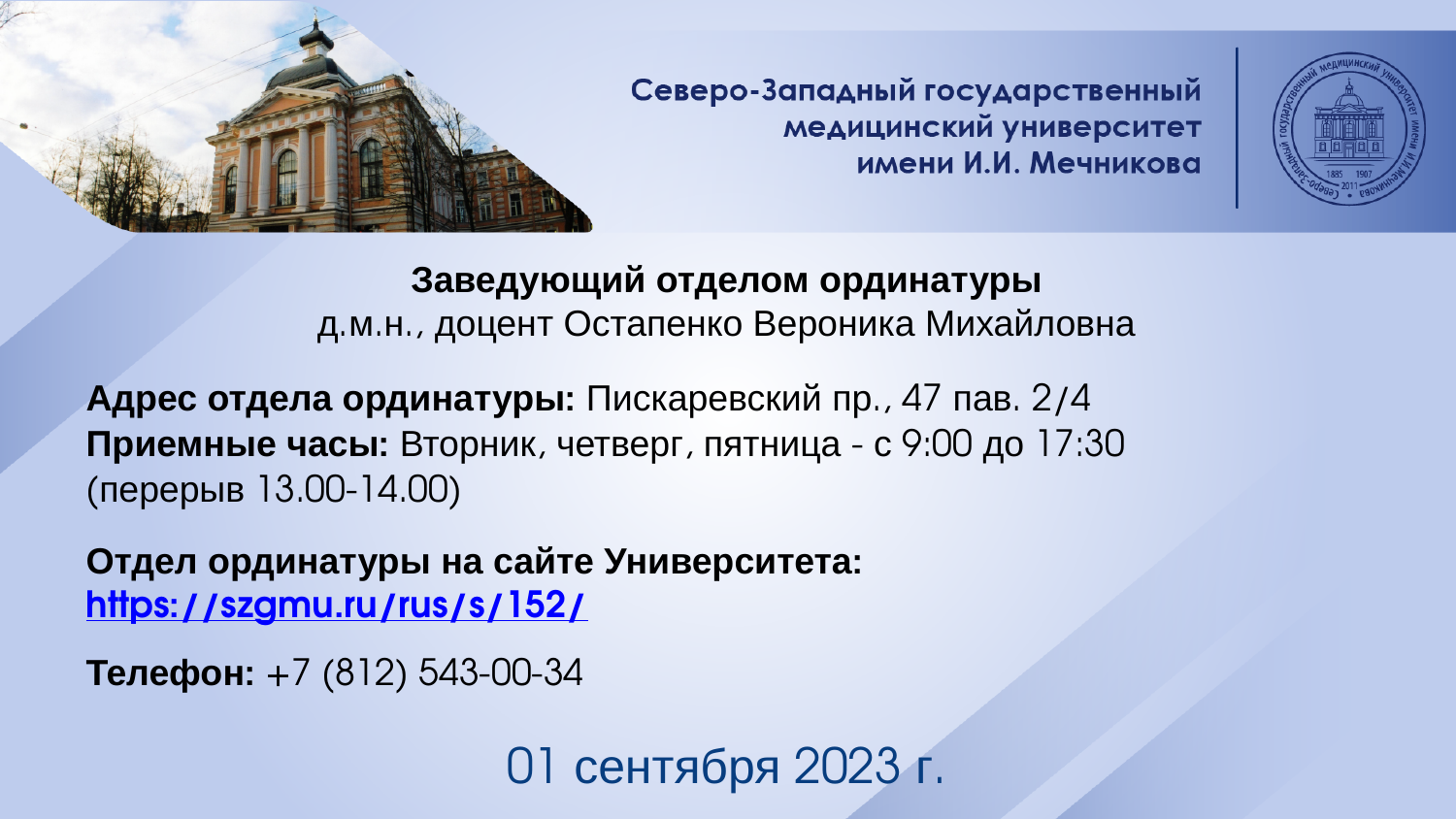

Заведующий отделом ординатуры
д.м.н., доцент Остапенко Вероника Михайловна
Адрес отдела ординатуры: Пискаревский пр., 47 пав. 2/4
Приемные часы: Вторник, четверг, пятница - с 9:00 до 17:30
(перерыв 13.00-14.00)

Отдел ординатуры на сайте Университета: https://szgmu.ru/rus/s/152/
Телефон: +7 (812) 543-00-34
01 сентября 2023 г.